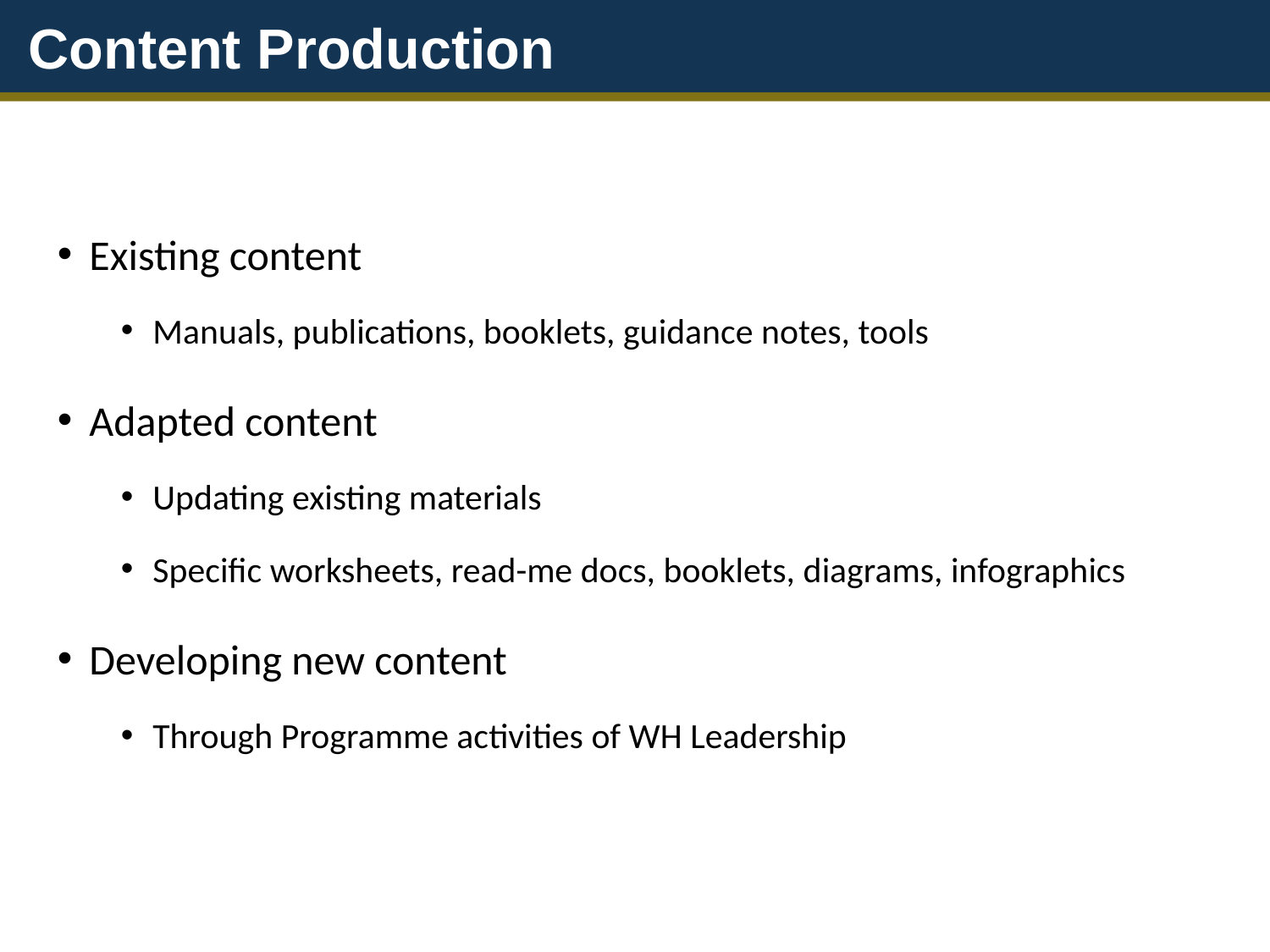

Content Production
Existing content
Manuals, publications, booklets, guidance notes, tools
Adapted content
Updating existing materials
Specific worksheets, read-me docs, booklets, diagrams, infographics
Developing new content
Through Programme activities of WH Leadership